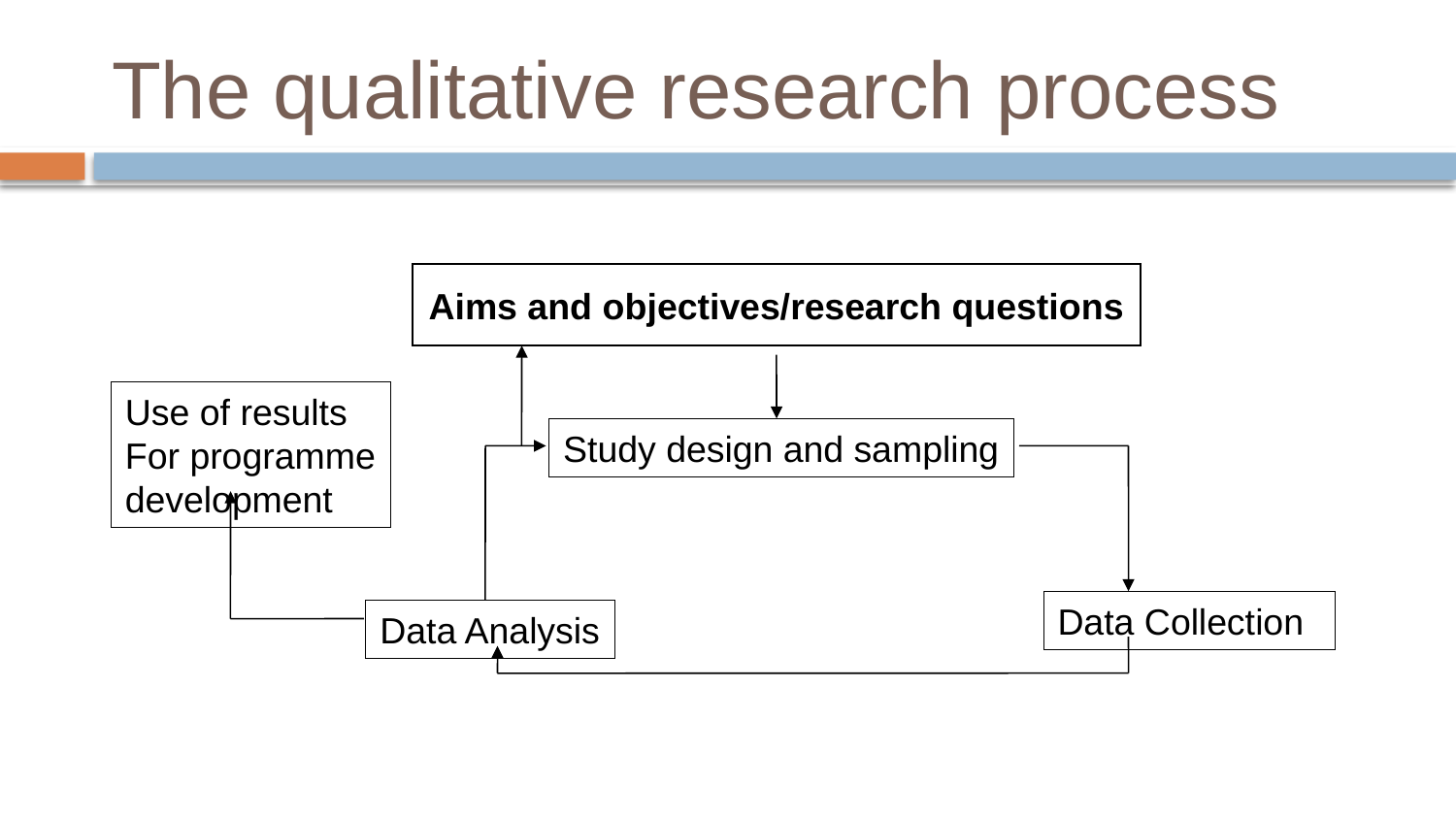

# The qualitative research process
Aims and objectives/research questions

Use of results
For programme
development
Study design and sampling

Data Collection
Data Analysis